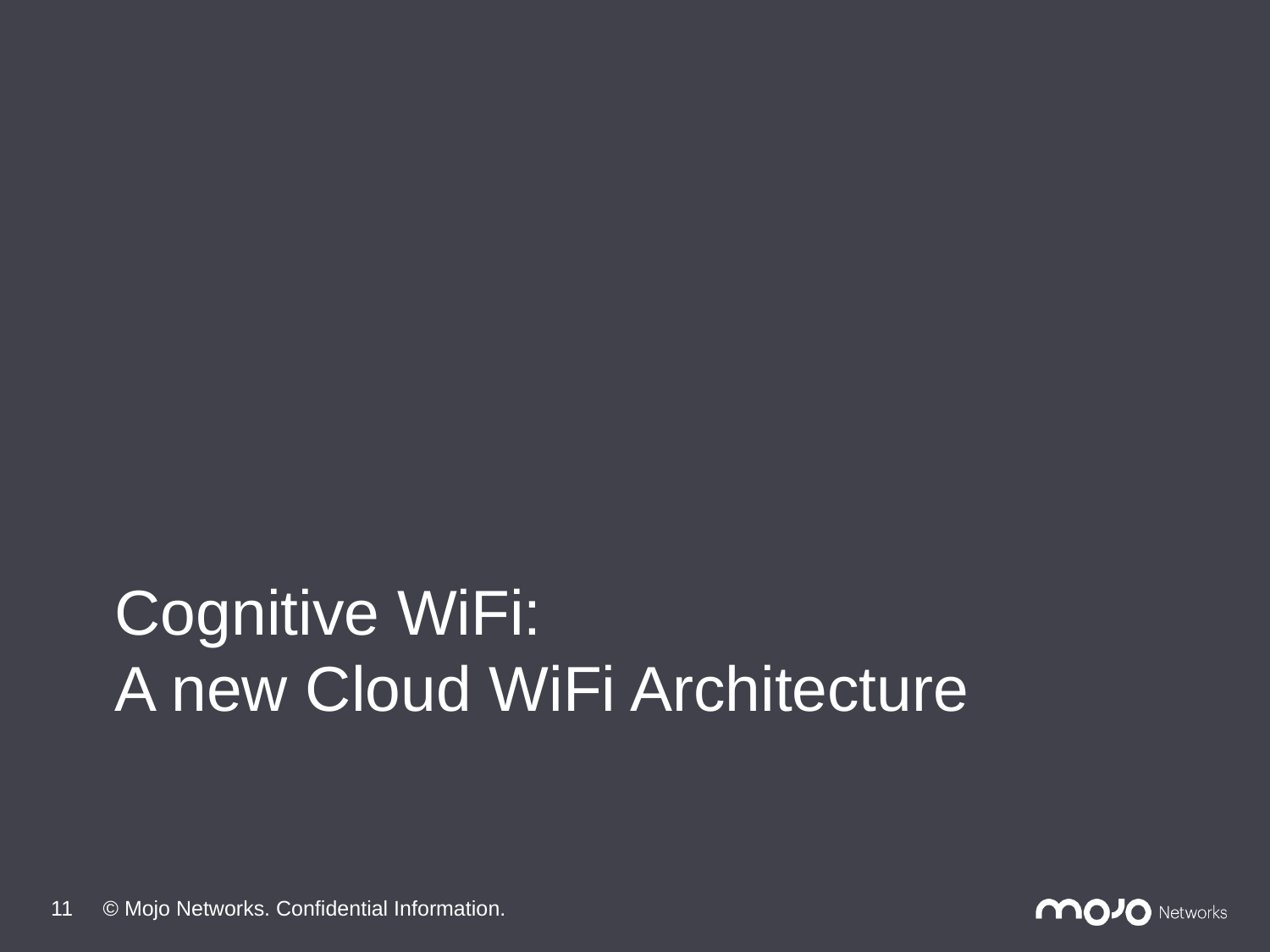

# Cognitive WiFi: A new Cloud WiFi Architecture